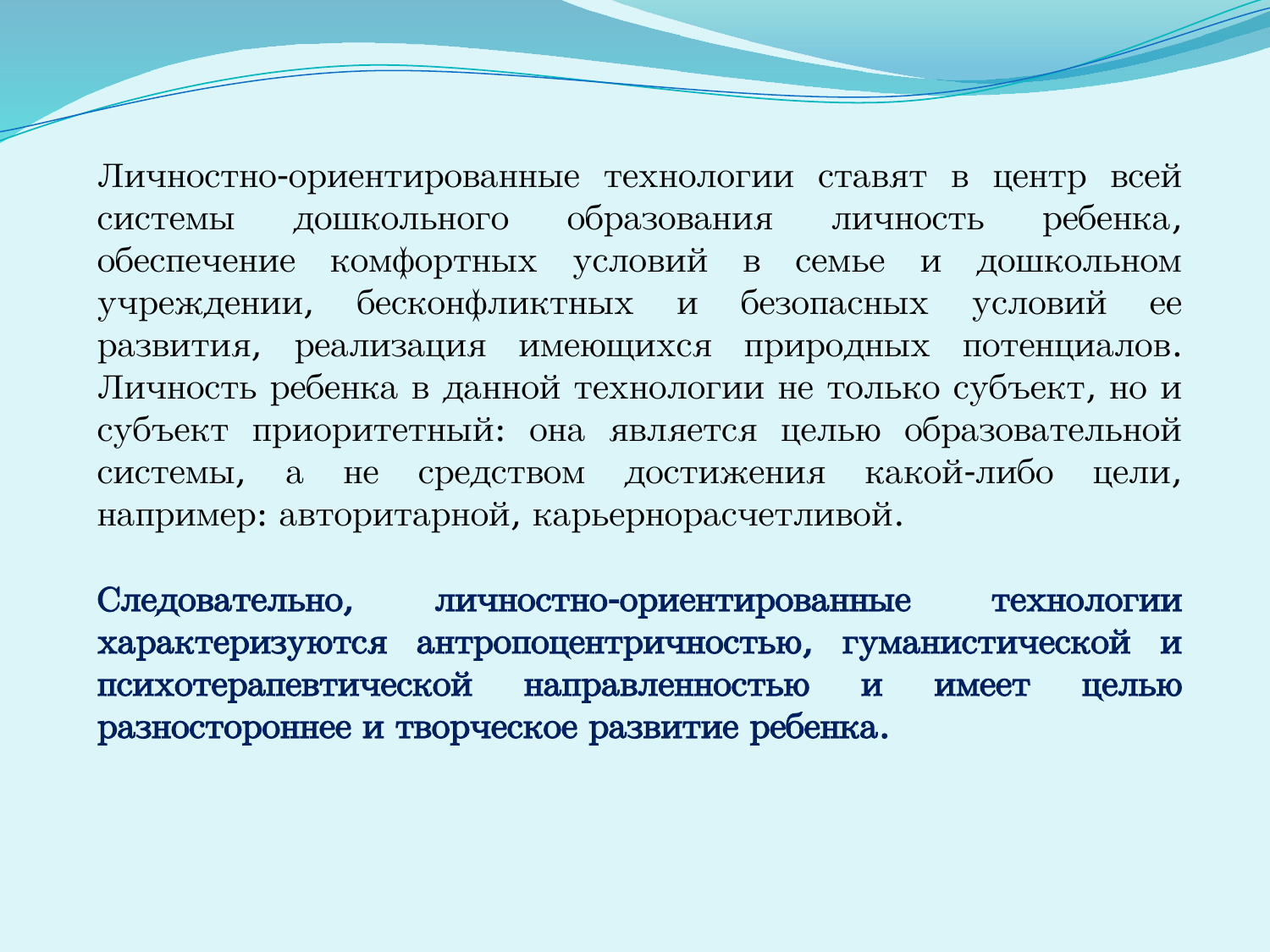

Личностно-ориентированные технологии ставят в центр всей системы дошкольного образования личность ребенка, обеспечение комфортных условий в семье и дошкольном учреждении, бесконфликтных и безопасных условий ее развития, реализация имеющихся природных потенциалов. Личность ребенка в данной технологии не только субъект, но и субъект приоритетный: она является целью образовательной системы, а не средством достижения какой-либо цели, например: авторитарной, карьернорасчетливой.

Следовательно, личностно-ориентированные технологии характеризуются антропоцентричностью, гуманистической и психотерапевтической направленностью и имеет целью разностороннее и творческое развитие ребенка.